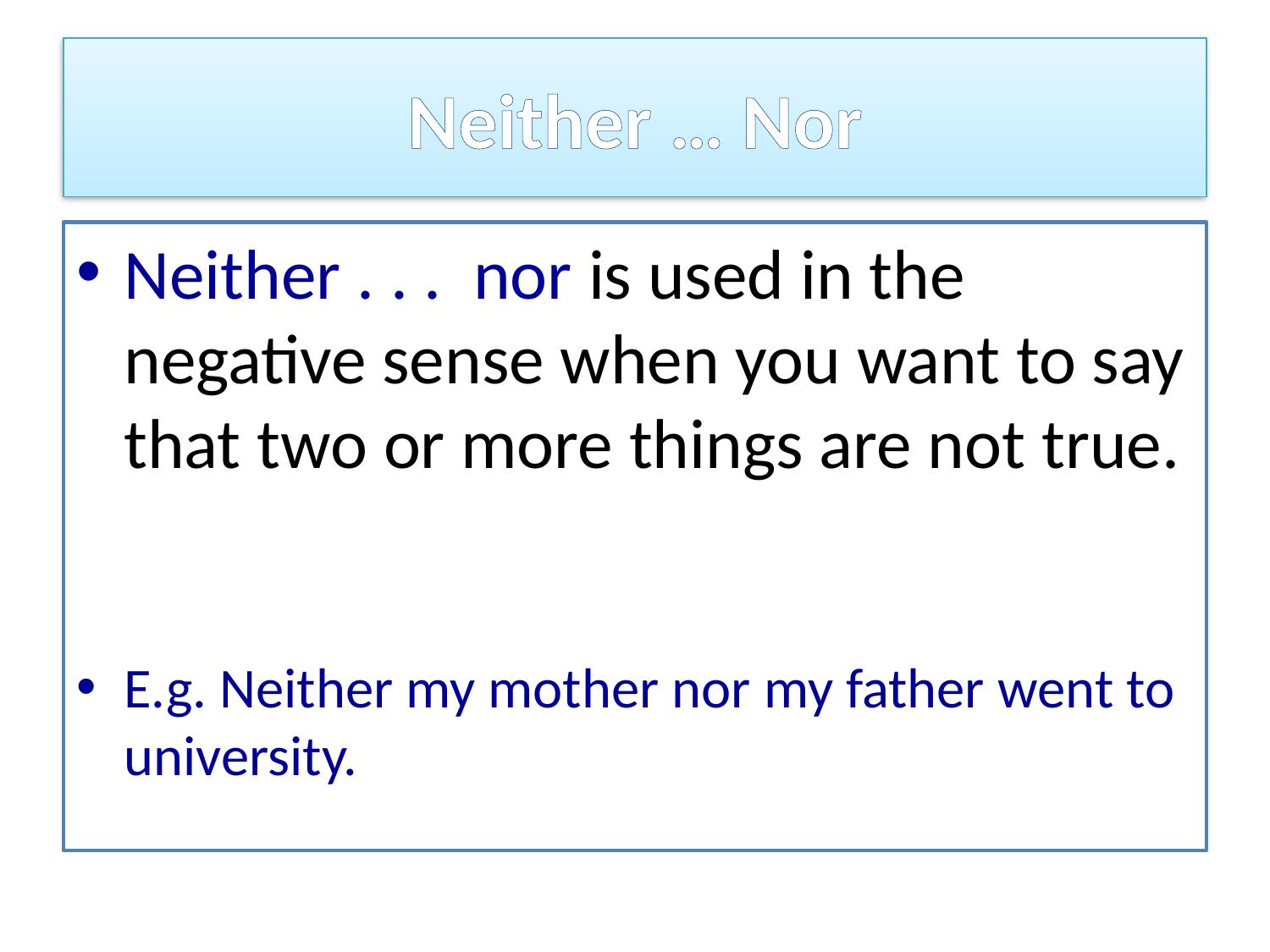

# Neither … Nor
Neither . . .  nor is used in the negative sense when you want to say that two or more things are not true.

E.g. Neither my mother nor my father went to university.